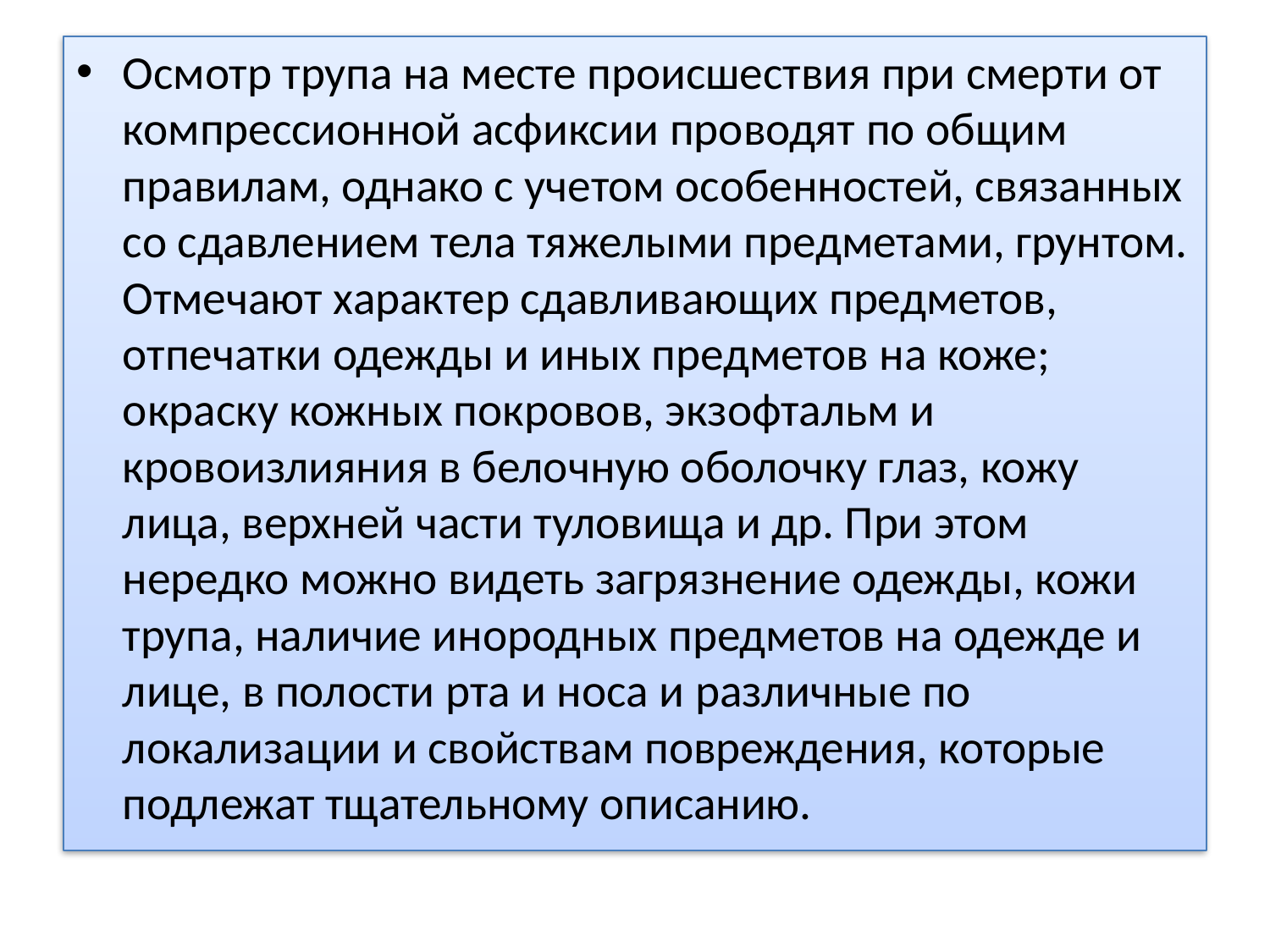

Осмотр трупа на месте происшествия при смерти от компрессионной асфиксии проводят по общим правилам, однако с учетом особенностей, связанных со сдавлением тела тяжелыми предметами, грунтом. Отмечают характер сдавливающих предметов, отпечатки одежды и иных предметов на коже; окраску кожных покровов, экзофтальм и кровоизлияния в белочную оболочку глаз, кожу лица, верхней части туловища и др. При этом нередко можно видеть загрязнение одежды, кожи трупа, наличие инородных предметов на одежде и лице, в полости рта и носа и различные по локализации и свойствам повреждения, которые подлежат тщательному описанию.
#